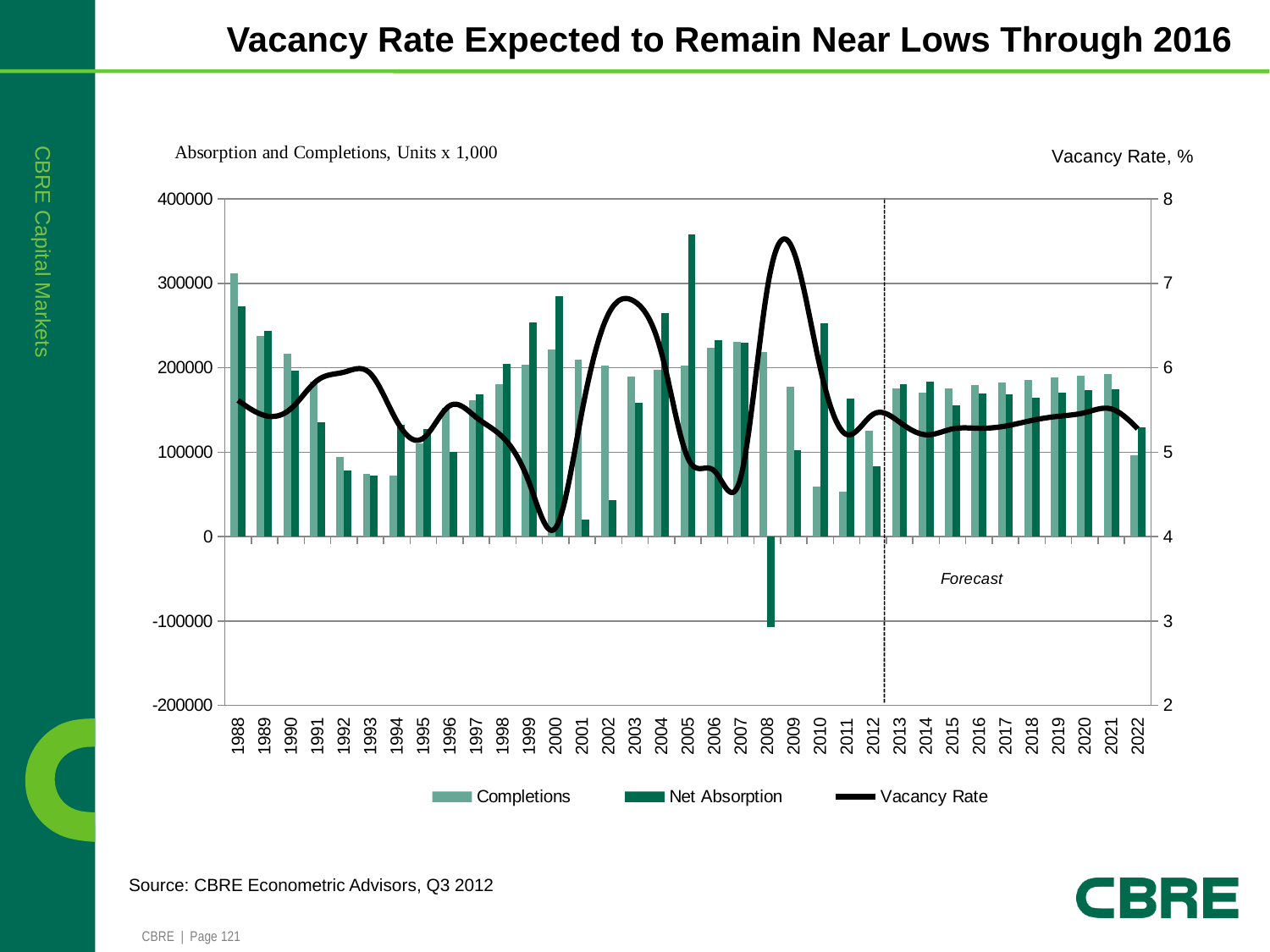

# Vacancy Rate Expected to Remain Near Lows Through 2016

### Chart

| Category | Completions | Net Absorption | Vacancy Rate |
|---|---|---|---|
| 1988 | 311714.0 | 272984.0 | 5.612999999999987 |
| 1989 | 237586.0 | 243485.0 | 5.435 |
| 1990 | 217076.0 | 196341.0 | 5.516 |
| 1991 | 183132.0 | 135514.0 | 5.851 |
| 1992 | 94518.0 | 78129.0 | 5.947 |
| 1993 | 74615.0 | 72016.0 | 5.931000000000013 |
| 1994 | 71752.0 | 131896.0 | 5.367999999999985 |
| 1995 | 110389.0 | 127803.0 | 5.165999999999987 |
| 1996 | 152720.0 | 99933.0 | 5.55 |
| 1997 | 161328.0 | 168753.0 | 5.412 |
| 1998 | 180537.0 | 204364.0 | 5.1779999999999955 |
| 1999 | 203087.0 | 253224.0 | 4.639 |
| 2000 | 221934.0 | 284534.0 | 4.102999999999987 |
| 2001 | 209656.0 | 19681.0 | 5.485 |
| 2002 | 202896.0 | 43040.0 | 6.6379999999999955 |
| 2003 | 189939.0 | 158611.0 | 6.781 |
| 2004 | 197692.0 | 264578.0 | 6.177 |
| 2005 | 202199.0 | 357978.0 | 4.929 |
| 2006 | 223173.0 | 232907.0 | 4.778 |
| 2007 | 230249.0 | 229451.0 | 4.705 |
| 2008 | 219001.0 | -107369.0 | 6.937 |
| 2009 | 177102.0 | 102189.0 | 7.374 |
| 2010 | 59341.0 | 253070.0 | 5.998 |
| 2011 | 53086.0 | 163870.0 | 5.209 |
| 2012 | 125189.0 | 83720.0 | 5.449 |
| 2013 | 175933.0 | 180215.0 | 5.354999999999987 |
| 2014 | 170945.0 | 183930.0 | 5.206 |
| 2015 | 175293.0 | 155599.0 | 5.276 |
| 2016 | 179873.0 | 169290.0 | 5.283 |
| 2017 | 182263.0 | 168600.0 | 5.309 |
| 2018 | 185152.0 | 164911.0 | 5.376 |
| 2019 | 188297.0 | 170397.0 | 5.4249999999999945 |
| 2020 | 190844.0 | 173613.0 | 5.468 |
| 2021 | 192565.0 | 174862.0 | 5.512 |
| 2022 | 96594.0 | 129691.0 | 5.277 |
Source: CBRE Econometric Advisors, Q3 2012